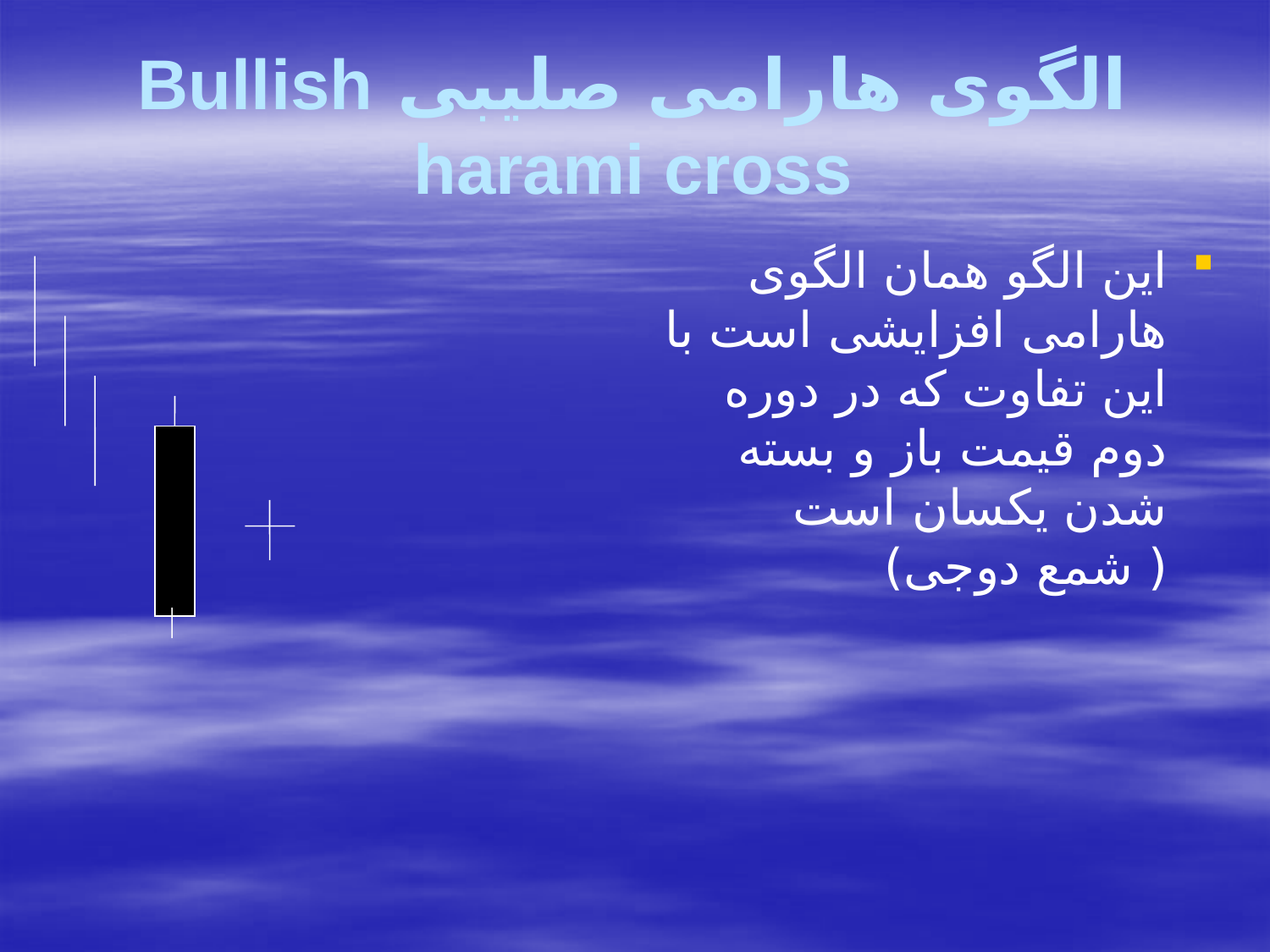

# الگوی هارامی صلیبی Bullish harami cross
این الگو همان الگوی هارامی افزایشی است با این تفاوت که در دوره دوم قیمت باز و بسته شدن یکسان است ( شمع دوجی)